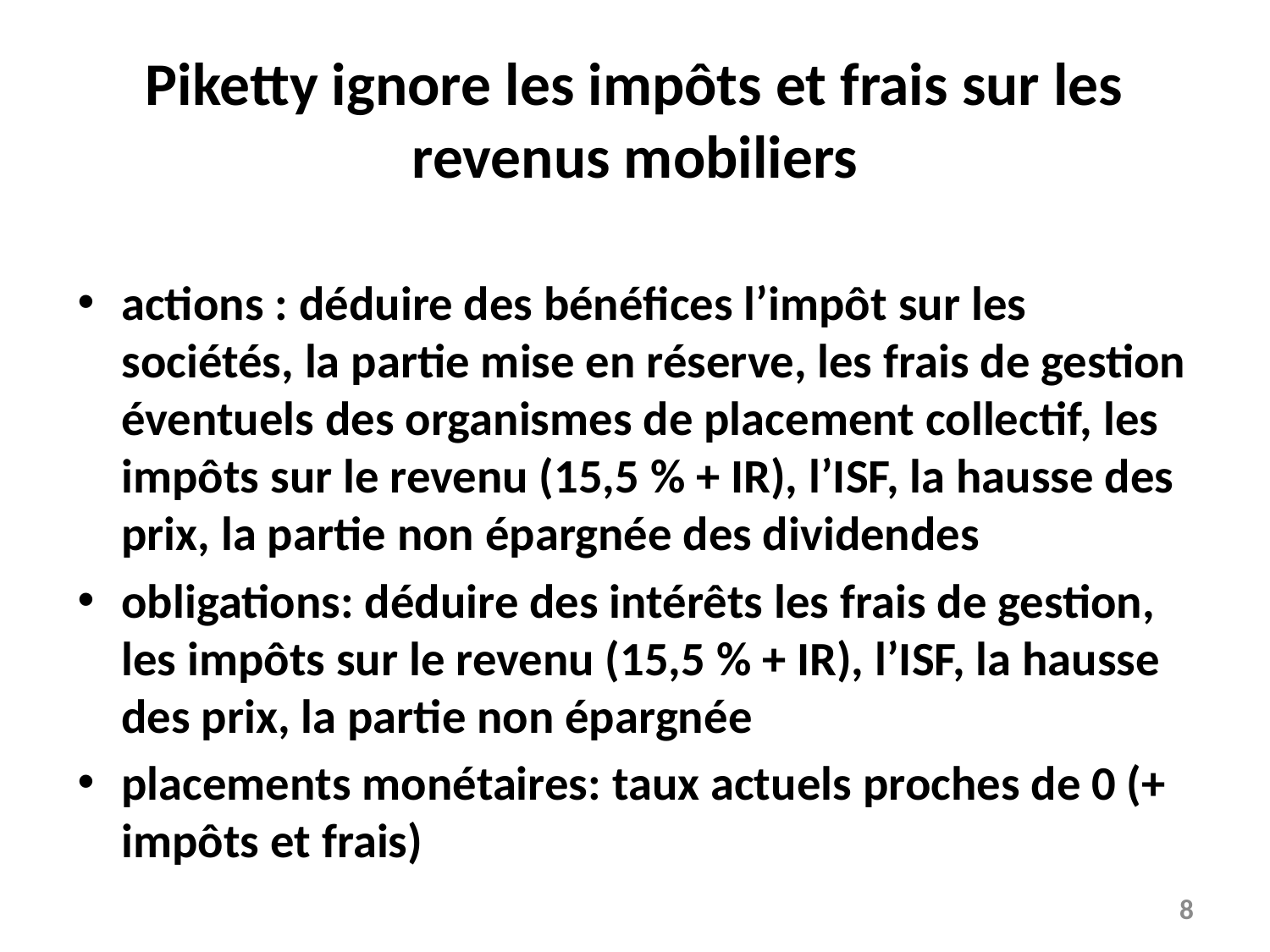

# Piketty ignore les impôts et frais sur les revenus mobiliers
actions : déduire des bénéfices l’impôt sur les sociétés, la partie mise en réserve, les frais de gestion éventuels des organismes de placement collectif, les impôts sur le revenu (15,5 % + IR), l’ISF, la hausse des prix, la partie non épargnée des dividendes
obligations: déduire des intérêts les frais de gestion, les impôts sur le revenu (15,5 % + IR), l’ISF, la hausse des prix, la partie non épargnée
placements monétaires: taux actuels proches de 0 (+ impôts et frais)
8